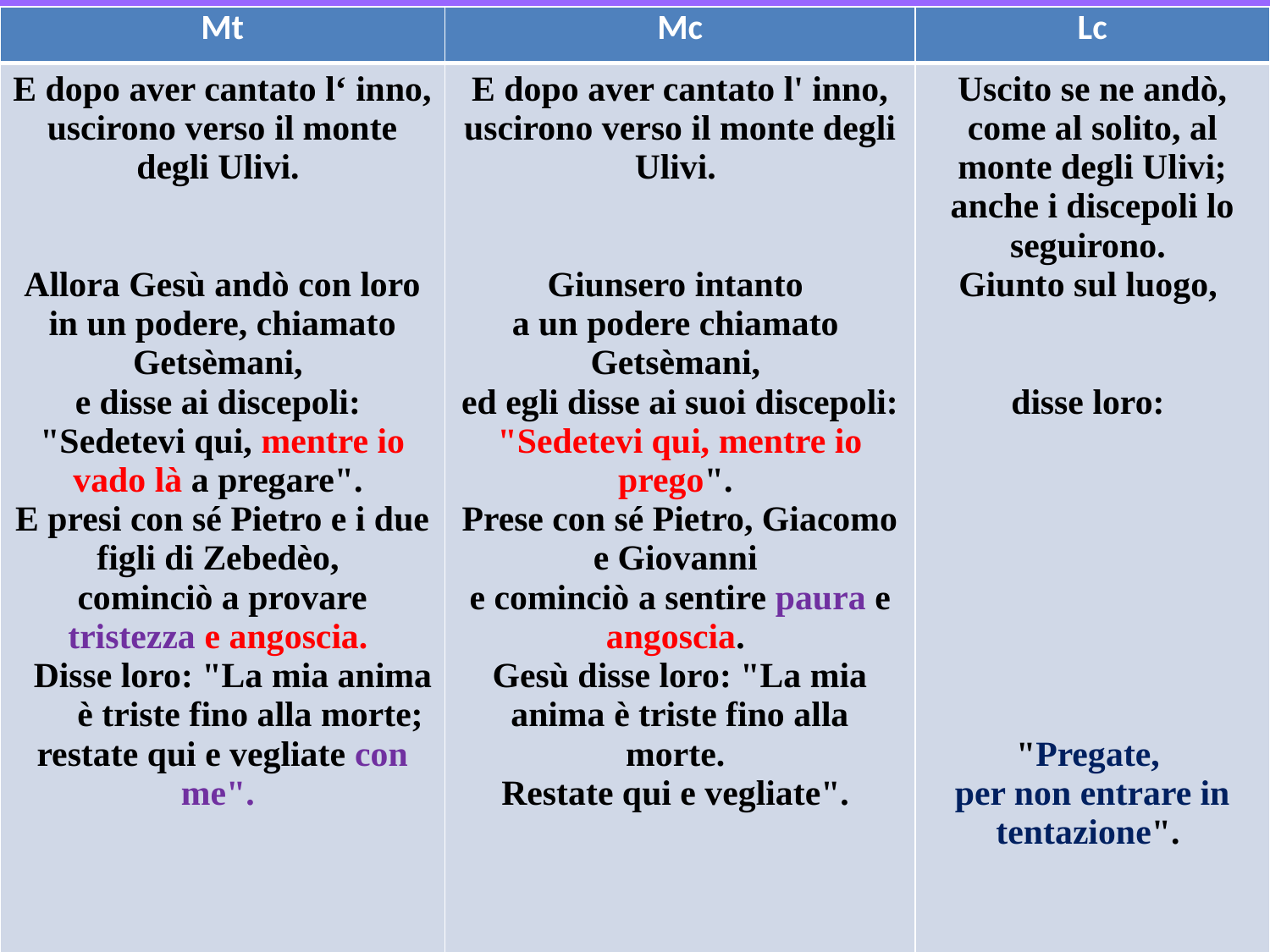

| Mt | Mc | Lc |
| --- | --- | --- |
| E dopo aver cantato l‘ inno, uscirono verso il monte degli Ulivi.   Allora Gesù andò con loro in un podere, chiamato Getsèmani, e disse ai discepoli: "Sedetevi qui, mentre io vado là a pregare". E presi con sé Pietro e i due figli di Zebedèo, cominciò a provare tristezza e angoscia. Disse loro: "La mia anima è triste fino alla morte; restate qui e vegliate con me". | E dopo aver cantato l' inno, uscirono verso il monte degli Ulivi.   Giunsero intanto a un podere chiamato Getsèmani, ed egli disse ai suoi discepoli: "Sedetevi qui, mentre io prego". Prese con sé Pietro, Giacomo e Giovanni e cominciò a sentire paura e angoscia. Gesù disse loro: "La mia anima è triste fino alla morte. Restate qui e vegliate". | Uscito se ne andò, come al solito, al monte degli Ulivi; anche i discepoli lo seguirono. Giunto sul luogo,     disse loro:                 "Pregate, per non entrare in tentazione". |
#